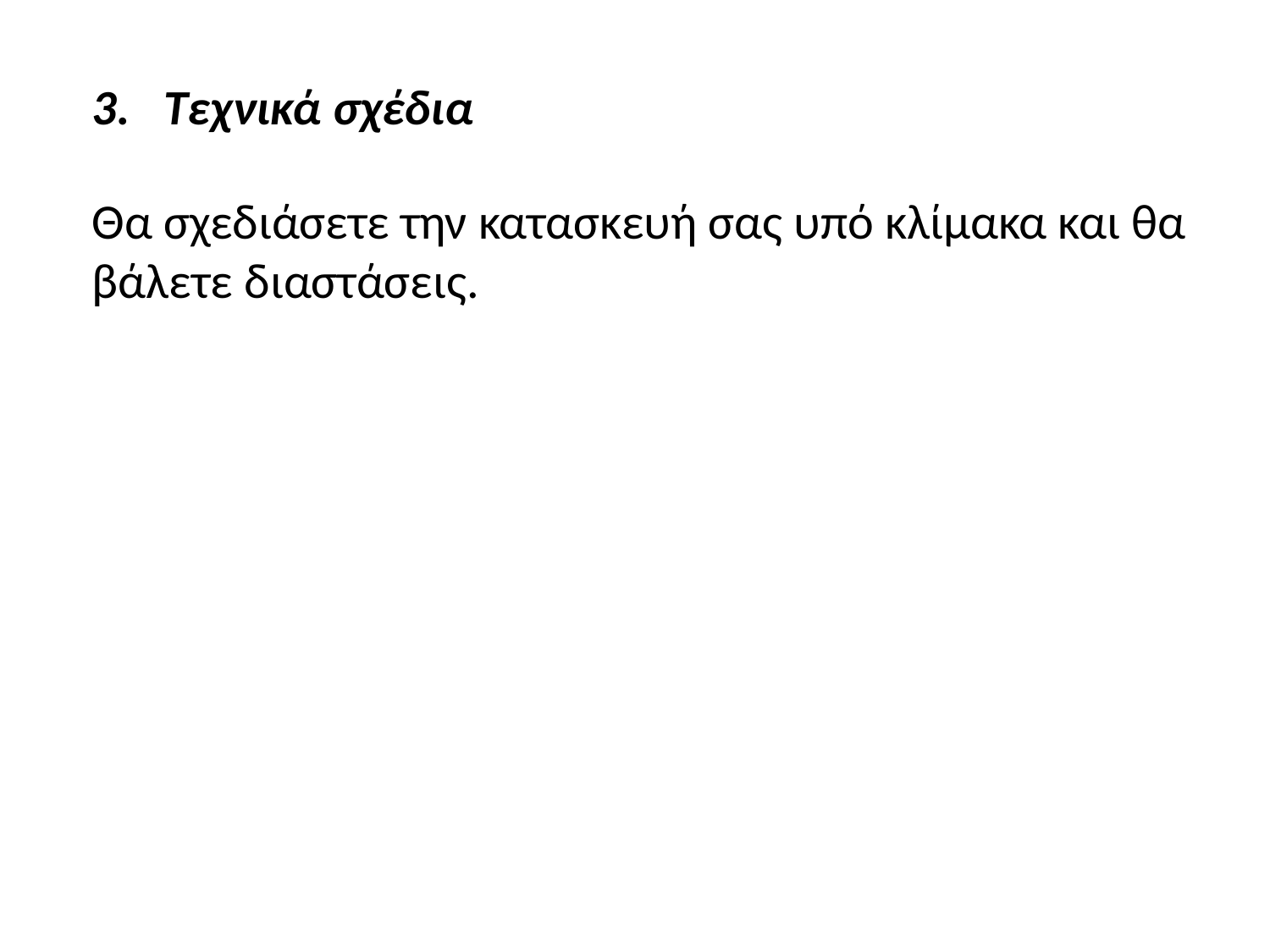

Τεχνικά σχέδια

Θα σχεδιάσετε την κατασκευή σας υπό κλίμακα και θα βάλετε διαστάσεις.